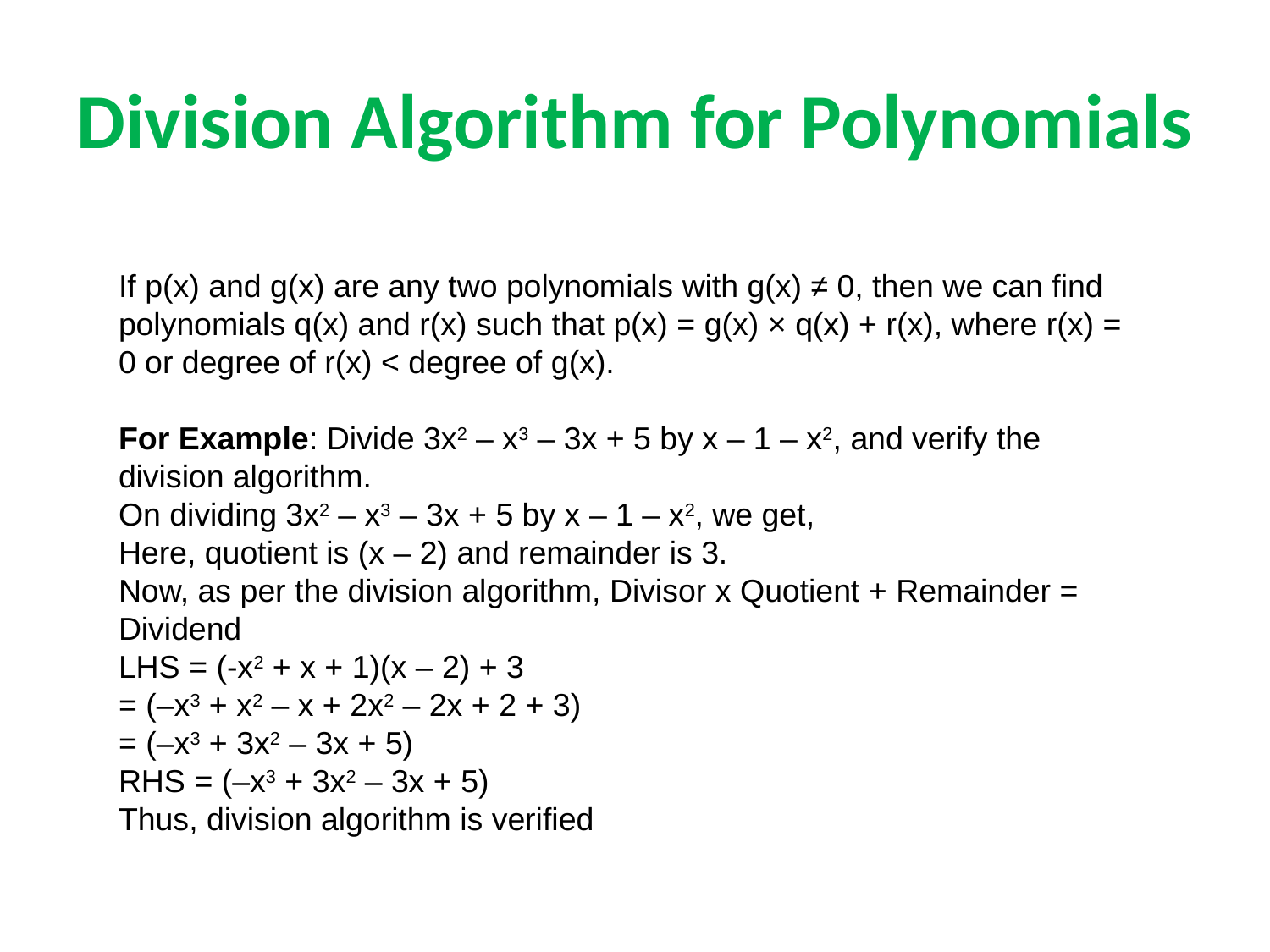

# Division Algorithm for Polynomials
If p(x) and g(x) are any two polynomials with g(x) ≠ 0, then we can find polynomials q(x) and r(x) such that p(x) = g(x) × q(x) + r(x), where r(x) = 0 or degree of r(x) < degree of g(x).

For Example: Divide 3x2 – x3 – 3x + 5 by x – 1 – x2, and verify the division algorithm.
On dividing 3x2 – x3 – 3x + 5 by x – 1 – x2, we get,
Here, quotient is (x – 2) and remainder is 3.
Now, as per the division algorithm, Divisor x Quotient + Remainder = Dividend
LHS = (-x2 + x + 1)(x – 2) + 3
= (–x3 + x2 – x + 2x2 – 2x + 2 + 3)
= (–x3 + 3x2 – 3x + 5)
RHS = (–x3 + 3x2 – 3x + 5)
Thus, division algorithm is verified